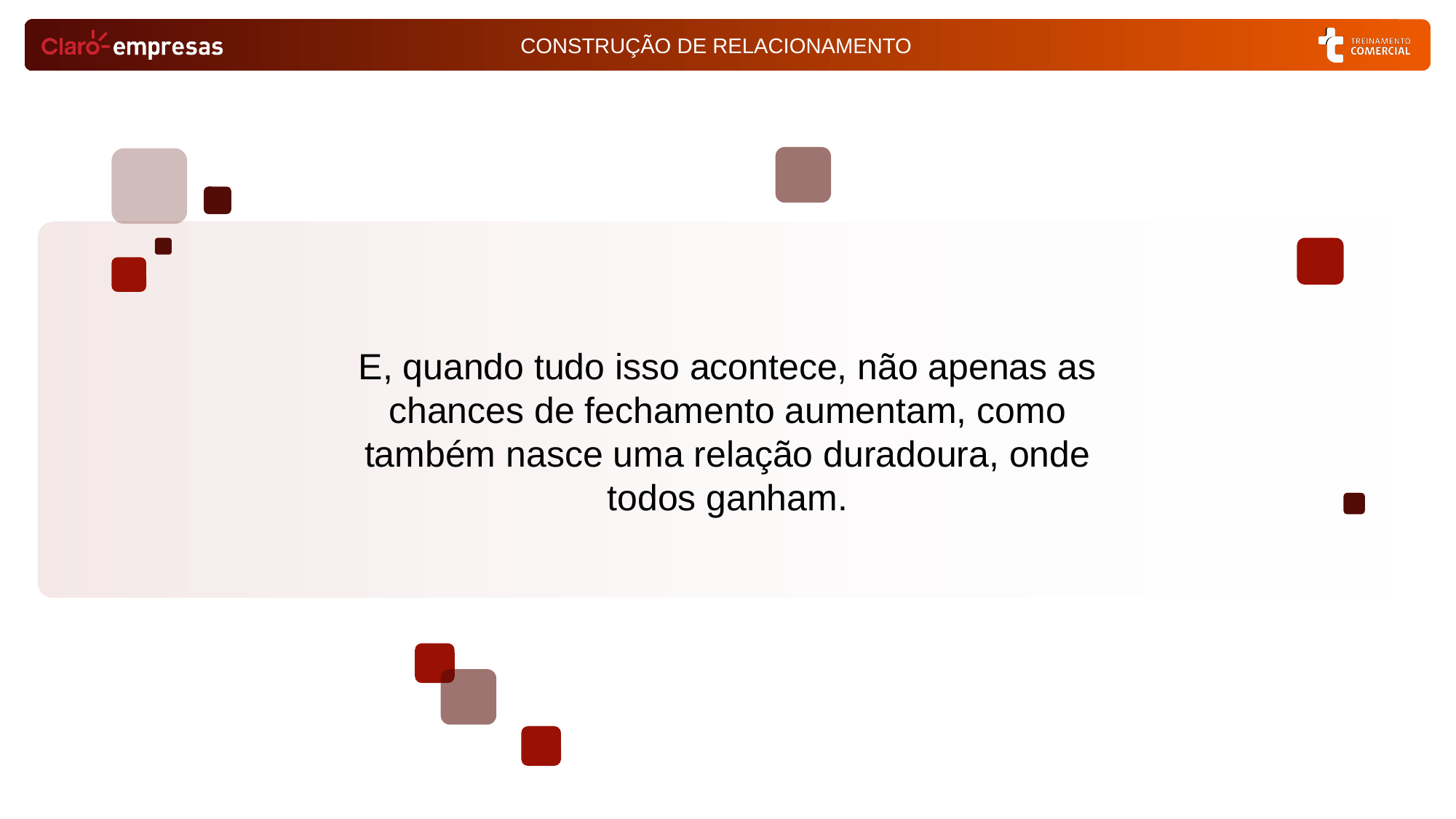

E, quando tudo isso acontece, não apenas as chances de fechamento aumentam, como também nasce uma relação duradoura, onde todos ganham.